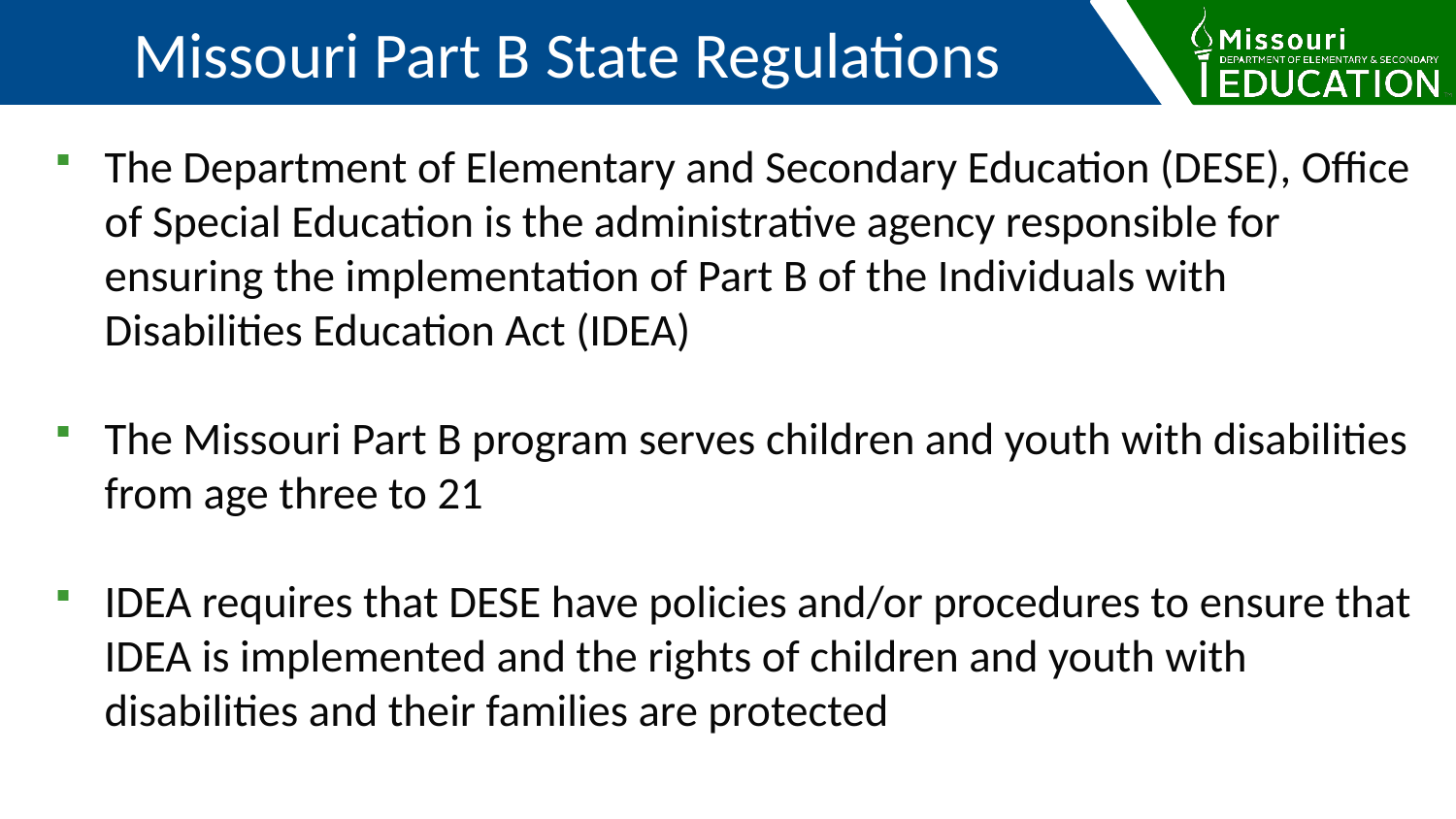

Missouri Part B State Regulations
The Department of Elementary and Secondary Education (DESE), Office of Special Education is the administrative agency responsible for ensuring the implementation of Part B of the Individuals with Disabilities Education Act (IDEA)

The Missouri Part B program serves children and youth with disabilities from age three to 21

IDEA requires that DESE have policies and/or procedures to ensure that IDEA is implemented and the rights of children and youth with disabilities and their families are protected